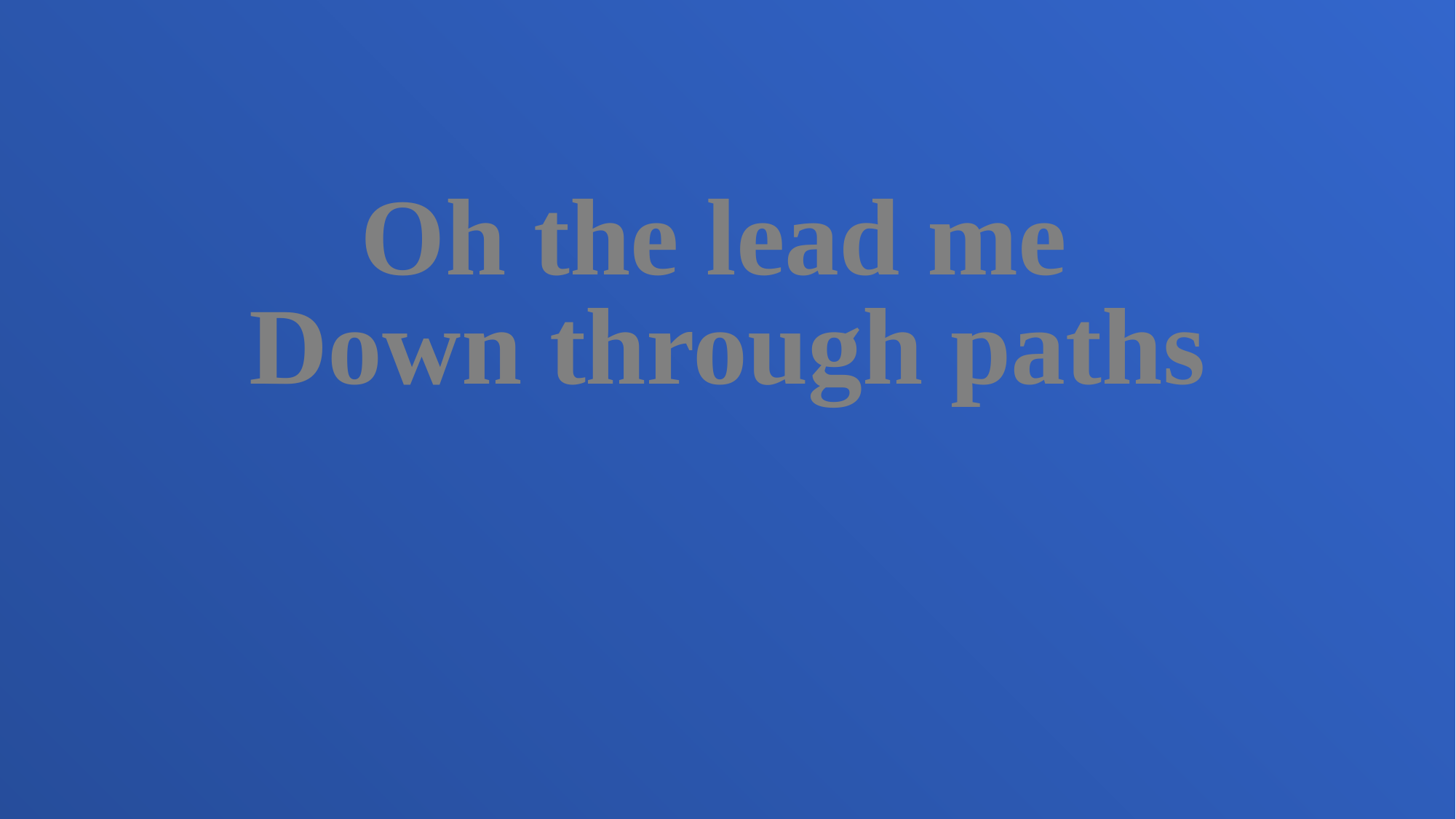

Oh the lead me
Down through paths